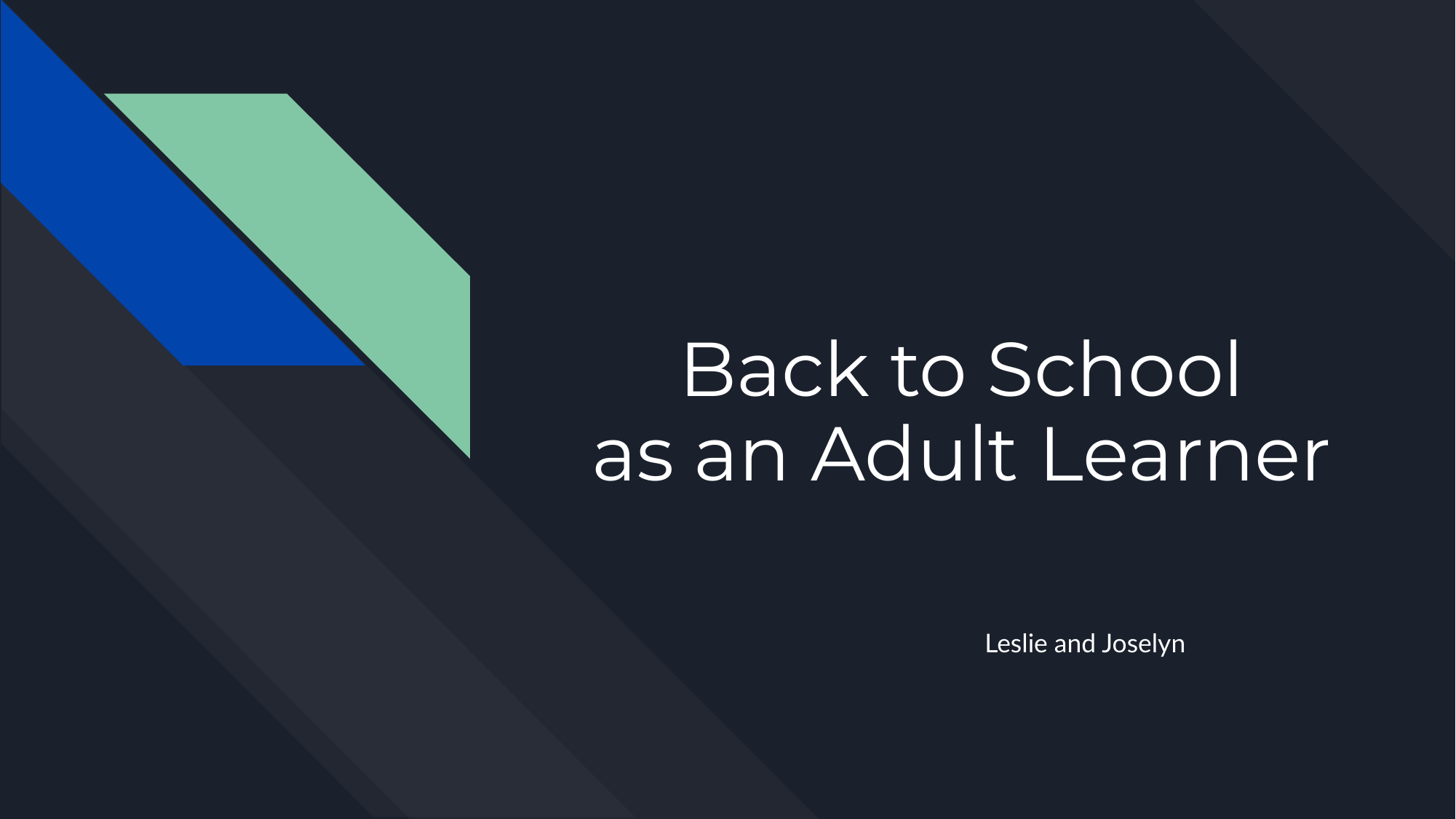

# Back to School as an Adult Learner
Leslie and Joselyn